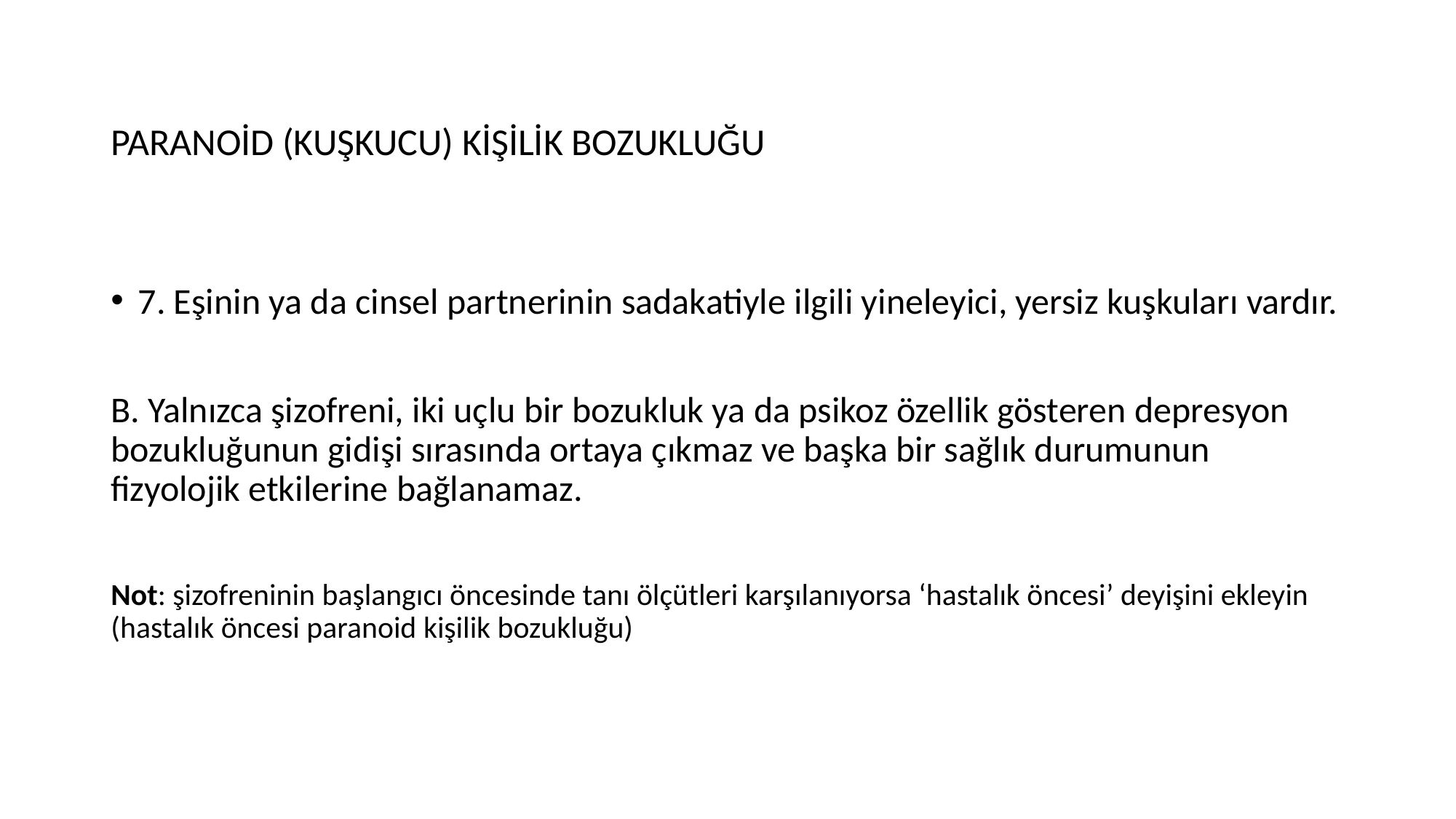

# PARANOİD (KUŞKUCU) KİŞİLİK BOZUKLUĞU

7. Eşinin ya da cinsel partnerinin sadakatiyle ilgili yineleyici, yersiz kuşkuları vardır.

B. Yalnızca şizofreni, iki uçlu bir bozukluk ya da psikoz özellik gösteren depresyon bozukluğunun gidişi sırasında ortaya çıkmaz ve başka bir sağlık durumunun fizyolojik etkilerine bağlanamaz.

Not: şizofreninin başlangıcı öncesinde tanı ölçütleri karşılanıyorsa ‘hastalık öncesi’ deyişini ekleyin (hastalık öncesi paranoid kişilik bozukluğu)